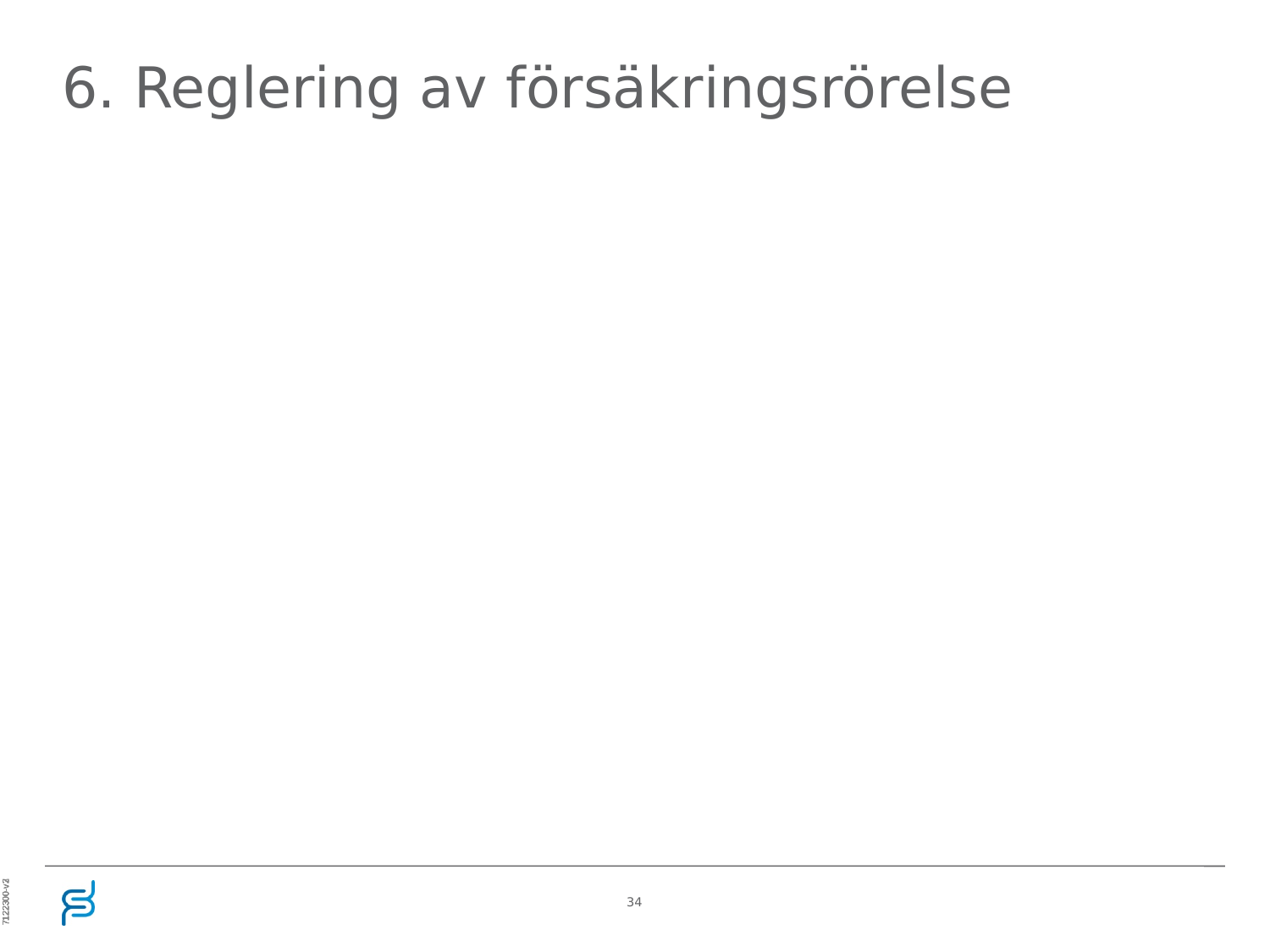

# 6. Reglering av försäkringsrörelse

7122300-v2
7122300-v2
7122300-v2
7122300-v3
7122300-v7
34